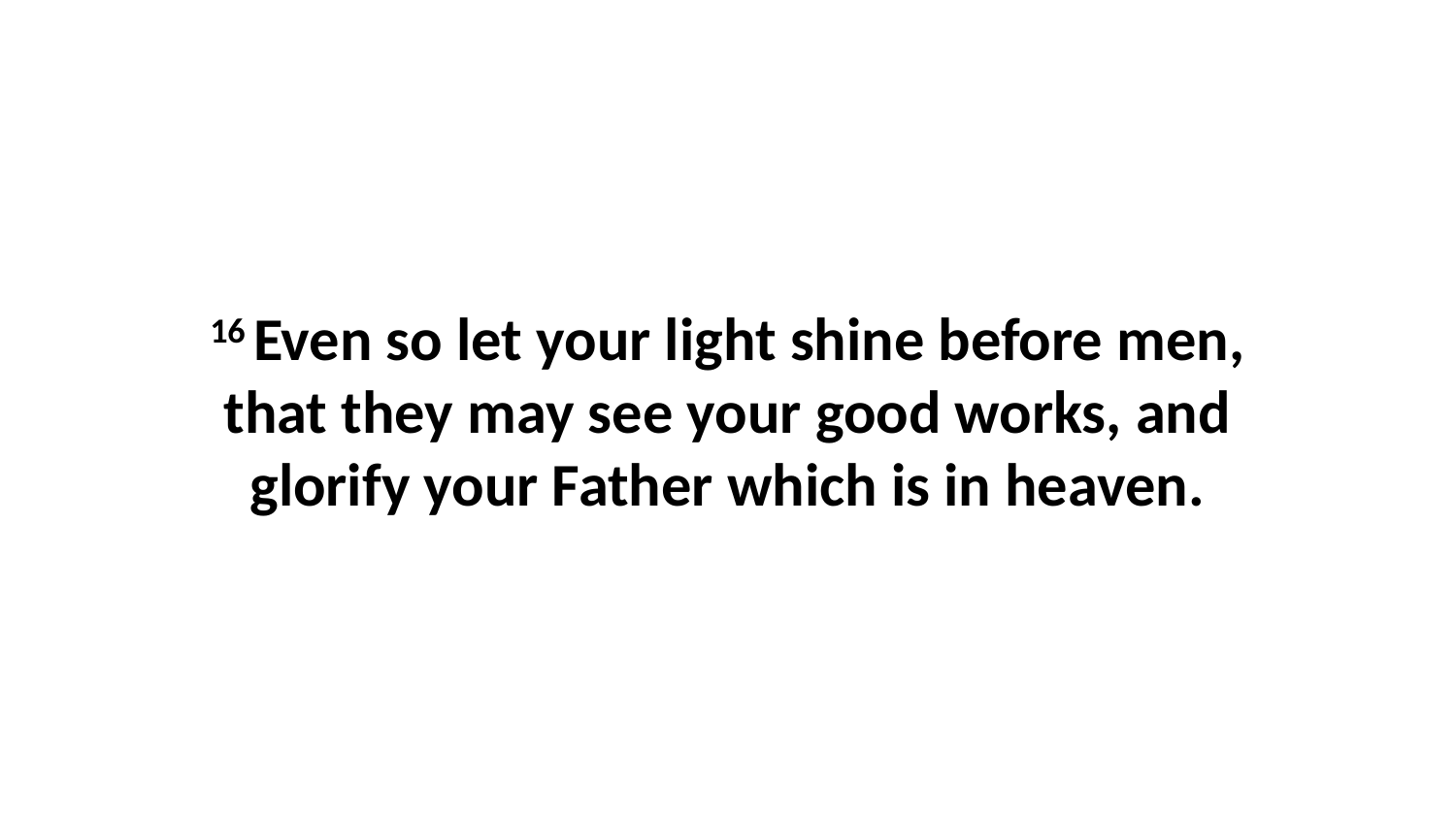

16 Even so let your light shine before men, that they may see your good works, and glorify your Father which is in heaven.